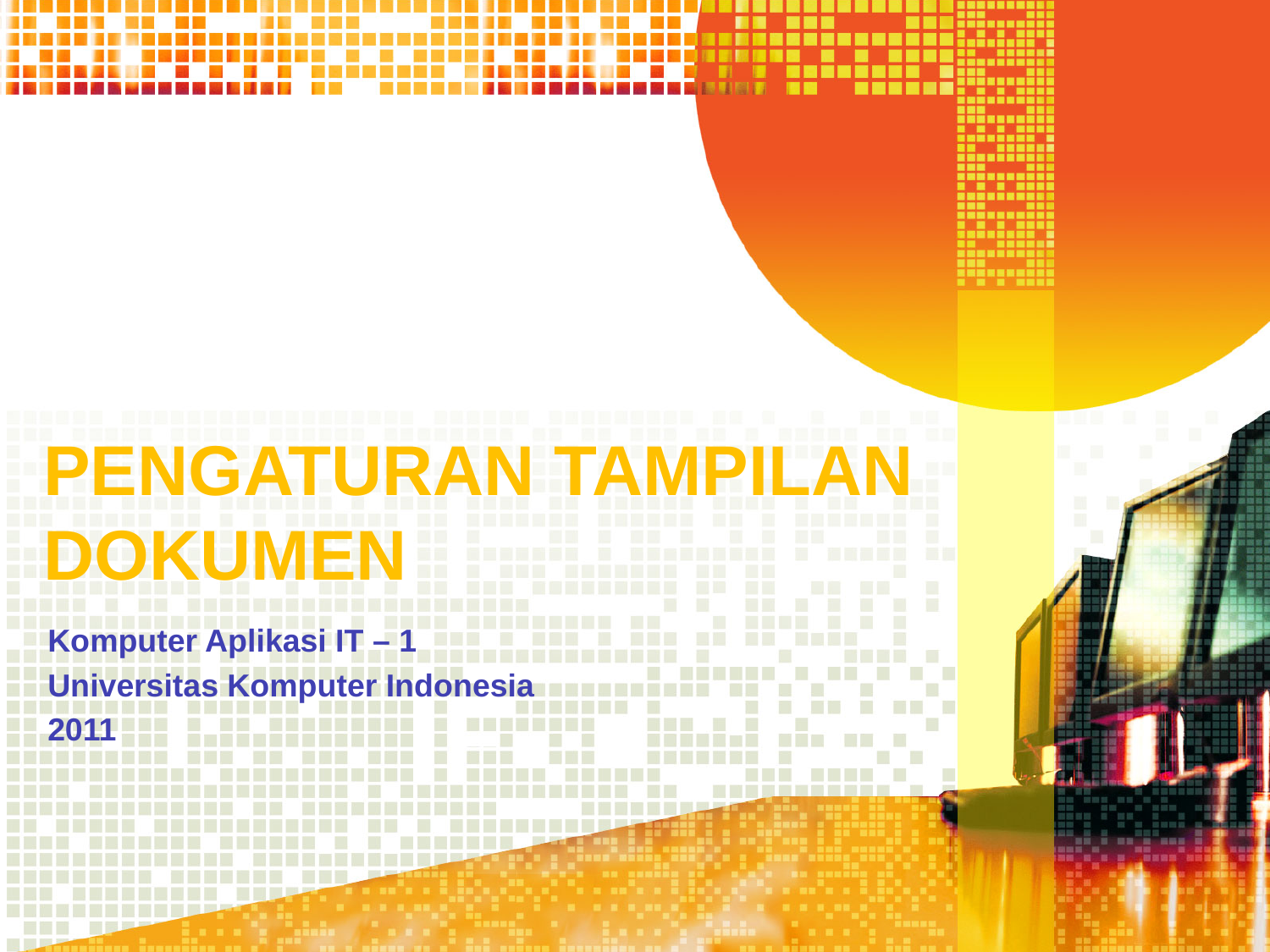

# PENGATURAN TAMPILAN DOKUMEN
Komputer Aplikasi IT – 1
Universitas Komputer Indonesia
2011